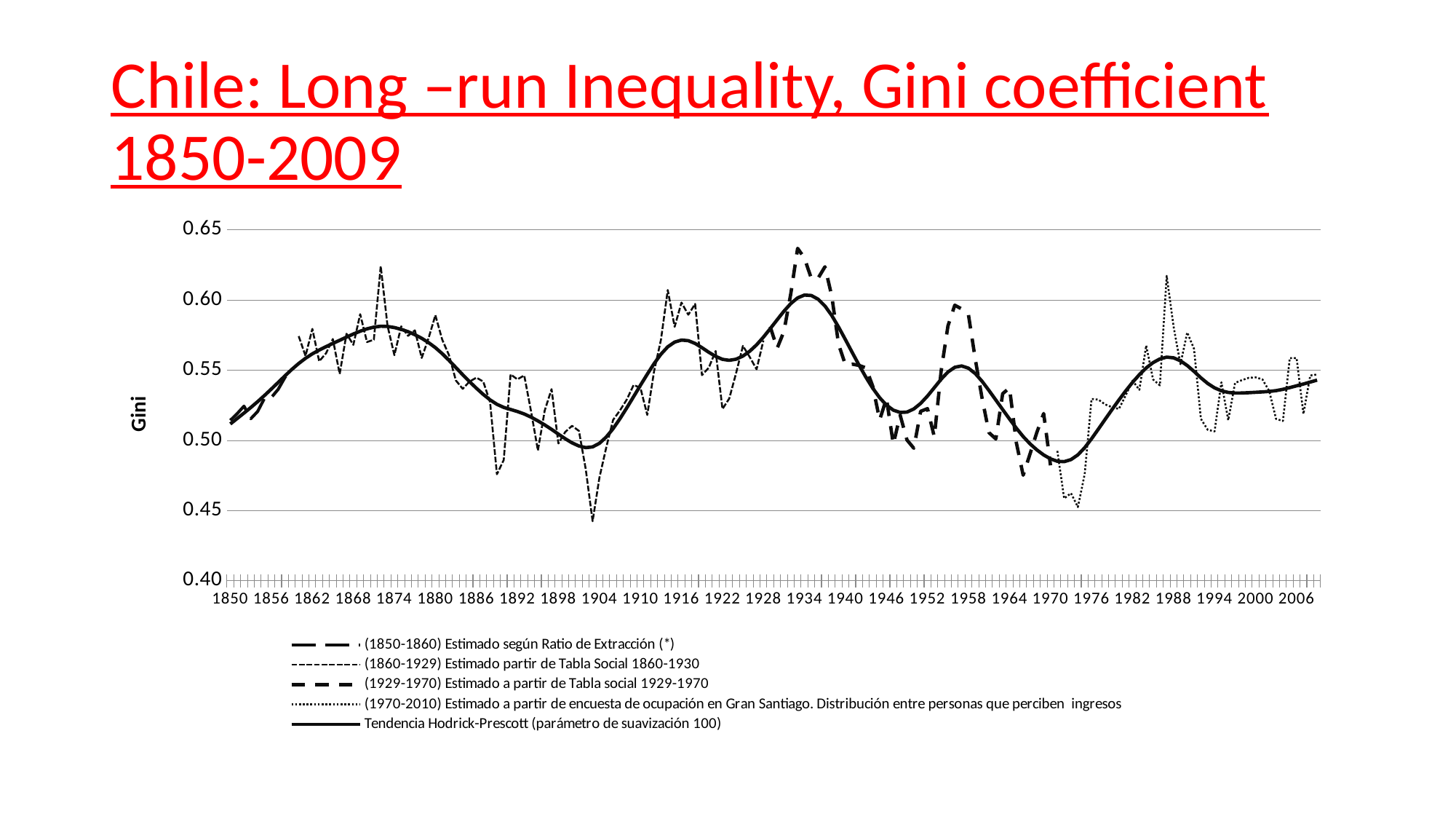

# Chile: Long –run Inequality, Gini coefficient 1850-2009

### Chart

| Category |  |  |  |  |  |
|---|---|---|---|---|---|
| 1850 | 0.514338657131383 | None | None | None | 0.51176282 |
| 1851 | 0.519114457570567 | None | None | None | 0.51562916 |
| 1852 | 0.524450374295199 | None | None | None | 0.51952126 |
| 1853 | 0.515519374478793 | None | None | None | 0.52349973 |
| 1854 | 0.520656461897423 | None | None | None | 0.52767448 |
| 1855 | 0.530115471682715 | None | None | None | 0.53207559 |
| 1856 | 0.530623054559503 | None | None | None | 0.536662989999999 |
| 1857 | 0.536484289055352 | None | None | None | 0.541377 |
| 1858 | 0.544982088226861 | None | None | None | 0.54609754 |
| 1859 | 0.550547221481293 | None | None | None | 0.55065559 |
| 1860 | None | 0.574344867905332 | None | None | 0.554870989999999 |
| 1861 | None | 0.560284005643825 | None | None | 0.558562499999999 |
| 1862 | None | 0.579514302560298 | None | None | 0.561743620000001 |
| 1863 | None | 0.55645862399915 | None | None | 0.564445030000001 |
| 1864 | None | 0.562113985511683 | None | None | 0.56687517 |
| 1865 | None | 0.572287432912655 | None | None | 0.569162579999999 |
| 1866 | None | 0.54738109674503 | None | None | 0.5713882 |
| 1867 | None | 0.576061120210781 | None | None | 0.573664210000001 |
| 1868 | None | 0.568162224057992 | None | None | 0.575862739999999 |
| 1869 | None | 0.59000825490988 | None | None | 0.577879870000001 |
| 1870 | None | 0.57013694809619 | None | None | 0.57953468 |
| 1871 | None | 0.57179116718578 | None | None | 0.580767539999999 |
| 1872 | None | 0.624250590064374 | None | None | 0.58142483 |
| 1873 | None | 0.581602754160904 | None | None | 0.581263169999998 |
| 1874 | None | 0.560800949109321 | None | None | 0.580467439999999 |
| 1875 | None | 0.581333943558846 | None | None | 0.579225930000001 |
| 1876 | None | 0.57457232303015 | None | None | 0.57753025 |
| 1877 | None | 0.578470076759995 | None | None | 0.57539308 |
| 1878 | None | 0.558836563940434 | None | None | 0.57279754 |
| 1879 | None | 0.572897426201942 | None | None | 0.56975751 |
| 1880 | None | 0.589263856319564 | None | None | 0.56614726 |
| 1881 | None | 0.571884217009569 | None | None | 0.56187248 |
| 1882 | None | 0.560697560416222 | None | None | 0.55706999 |
| 1883 | None | 0.542790638771421 | None | None | 0.55197675 |
| 1884 | None | 0.53680443344097 | None | None | 0.546866 |
| 1885 | None | 0.541994545834555 | None | None | 0.54191909 |
| 1886 | None | 0.544775701678928 | None | None | 0.537216799999999 |
| 1887 | None | 0.541973868095935 | None | None | 0.532840620000001 |
| 1888 | None | 0.527354706891691 | None | None | 0.52894766 |
| 1889 | None | 0.475939509813401 | None | None | 0.525786349999999 |
| 1890 | None | 0.486143973822304 | None | None | 0.523589189999999 |
| 1891 | None | 0.547081269535042 | None | None | 0.522090210000001 |
| 1892 | None | 0.543586731708284 | None | None | 0.52064899 |
| 1893 | None | 0.546326532075417 | None | None | 0.518875030000001 |
| 1894 | None | 0.520696475056096 | None | None | 0.5166072 |
| 1895 | None | 0.49287457774307 | None | None | 0.513958889999999 |
| 1896 | None | 0.521399518169173 | None | None | 0.51108436 |
| 1897 | None | 0.53658731718546 | None | None | 0.50792705 |
| 1898 | None | 0.497857912750457 | None | None | 0.504533559999999 |
| 1899 | None | 0.506077313851852 | None | None | 0.50123706 |
| 1900 | None | 0.510429977831334 | None | None | 0.498303980000001 |
| 1901 | None | 0.506821712442168 | None | None | 0.49604918 |
| 1902 | None | 0.479351336685679 | None | None | 0.494908720000001 |
| 1903 | None | 0.442410556641292 | None | None | 0.495426450000001 |
| 1904 | None | 0.473602925349357 | None | None | 0.49799059 |
| 1905 | None | 0.495087095775395 | None | None | 0.50245924 |
| 1906 | None | 0.514648236509788 | None | None | 0.50844661 |
| 1907 | None | 0.521378840430552 | None | None | 0.515493179999999 |
| 1908 | None | 0.52915367015162 | None | None | 0.52320146 |
| 1909 | None | 0.539513217200172 | None | None | 0.53123281 |
| 1910 | None | 0.537579848639215 | None | None | 0.53930811 |
| 1911 | None | 0.518194468683094 | None | None | 0.54723105 |
| 1912 | None | 0.549428192868397 | None | None | 0.55478804 |
| 1913 | None | 0.57168777849268 | None | None | 0.5614751 |
| 1914 | None | 0.607212133441605 | None | None | 0.56673469 |
| 1915 | None | 0.580982422002308 | None | None | 0.57011136 |
| 1916 | None | 0.598310366965753 | None | None | 0.57155447 |
| 1917 | None | 0.589584361268172 | None | None | 0.57112205 |
| 1918 | None | 0.597307496642691 | None | None | 0.56913972 |
| 1919 | None | 0.546543648330925 | None | None | 0.56611771 |
| 1920 | None | 0.55187850489485 | None | None | 0.56284794 |
| 1921 | None | 0.563726849124032 | None | None | 0.55992657 |
| 1922 | None | 0.522433405100164 | None | None | 0.557840090000001 |
| 1923 | None | 0.529877391003315 | None | None | 0.557112959999999 |
| 1924 | None | 0.548001428903626 | None | None | 0.557915610000001 |
| 1925 | None | 0.567376469990438 | None | None | 0.56014608 |
| 1926 | None | 0.55944655722972 | None | None | 0.5636033 |
| 1927 | None | 0.550730890401448 | None | None | 0.56815848 |
| 1928 | None | 0.571284562589593 | None | None | 0.573641270000002 |
| 1929 | None | None | 0.581044455218168 | None | 0.579707050000001 |
| 1930 | None | None | 0.565671885685125 | None | 0.58598762 |
| 1931 | None | None | 0.577757239091605 | None | 0.592128169999999 |
| 1932 | None | None | 0.604538382240367 | None | 0.597570729999999 |
| 1933 | None | None | 0.636927129369738 | None | 0.6016136 |
| 1934 | None | None | 0.630004638938506 | None | 0.603624780000001 |
| 1935 | None | None | 0.615482878285277 | None | 0.60332539 |
| 1936 | None | None | 0.615666575657055 | None | 0.60070037 |
| 1937 | None | None | 0.623797601428937 | None | 0.59585621 |
| 1938 | None | None | 0.602856101046186 | None | 0.58904908 |
| 1939 | None | None | 0.568379004848177 | None | 0.580814539999999 |
| 1940 | None | None | 0.553963595304925 | None | 0.57182625 |
| 1941 | None | None | 0.554408336310284 | None | 0.562633509999999 |
| 1942 | None | None | 0.553489849451391 | None | 0.55360696 |
| 1943 | None | None | 0.551730221995407 | None | 0.54503503 |
| 1944 | None | None | 0.538649035468233 | None | 0.53720496 |
| 1945 | None | None | 0.514700699157948 | None | 0.53047093 |
| 1946 | None | None | 0.529841229905589 | None | 0.52520159 |
| 1947 | None | None | 0.497384804797143 | None | 0.52160787 |
| 1948 | None | None | 0.518065261546312 | None | 0.519947089999999 |
| 1949 | None | None | 0.500352967593774 | None | 0.520234349999999 |
| 1950 | None | None | 0.494464983414137 | None | 0.522465929999999 |
| 1951 | None | None | 0.520772380709363 | None | 0.526439309999999 |
| 1952 | None | None | 0.522686700688951 | None | 0.531671920000001 |
| 1953 | None | None | 0.502625014034194 | None | 0.53762457 |
| 1954 | None | None | 0.549516185251337 | None | 0.543668179999999 |
| 1955 | None | None | 0.581721235008931 | None | 0.5488237 |
| 1956 | None | None | 0.596388019903037 | None | 0.55217055 |
| 1957 | None | None | 0.593729242153612 | None | 0.55311712 |
| 1958 | None | None | 0.589523539168155 | None | 0.551513969999998 |
| 1959 | None | None | 0.557647211023221 | None | 0.54761782 |
| 1960 | None | None | 0.529638195968359 | None | 0.54206543 |
| 1961 | None | None | 0.505554503699923 | None | 0.5355939 |
| 1962 | None | None | 0.501097425363613 | None | 0.528816019999999 |
| 1963 | None | None | 0.533360484817554 | None | 0.52204422 |
| 1964 | None | None | 0.537517846389385 | None | 0.515313729999999 |
| 1965 | None | None | 0.498419311048737 | None | 0.50877293 |
| 1966 | None | None | 0.475244437356469 | None | 0.50279227 |
| 1967 | None | None | 0.490365631538658 | None | 0.49763863 |
| 1968 | None | None | 0.505738201071702 | None | 0.49330343 |
| 1969 | None | None | 0.519235123756059 | None | 0.48970537 |
| 1970 | None | None | 0.482273278897678 | None | 0.486887470000001 |
| 1971 | None | None | None | 0.49257 | 0.485188080000001 |
| 1972 | None | None | None | 0.45867 | 0.48489938 |
| 1973 | None | None | None | 0.46238 | 0.486387390000001 |
| 1974 | None | None | None | 0.45253 | 0.48975582 |
| 1975 | None | None | None | 0.47602 | 0.494868310000001 |
| 1976 | None | None | None | 0.529579999999999 | 0.501216259999999 |
| 1977 | None | None | None | 0.52912 | 0.508102559999999 |
| 1978 | None | None | None | 0.52567 | 0.515113749999999 |
| 1979 | None | None | None | 0.52373 | 0.522046539999999 |
| 1980 | None | None | None | 0.52244 | 0.52880322 |
| 1981 | None | None | None | 0.53216 | 0.5353029 |
| 1982 | None | None | None | 0.54262 | 0.54140104 |
| 1983 | None | None | None | 0.53607 | 0.546921710000001 |
| 1984 | None | None | None | 0.56766 | 0.55170114 |
| 1985 | None | None | None | 0.54353 | 0.55546706 |
| 1986 | None | None | None | 0.53927 | 0.558106769999999 |
| 1987 | None | None | None | 0.617290000000001 | 0.55938821 |
| 1988 | None | None | None | 0.58123 | 0.55889096 |
| 1989 | None | None | None | 0.55437 | 0.556773610000001 |
| 1990 | None | None | None | 0.57697 | 0.55341814 |
| 1991 | None | None | None | 0.565219999999999 | 0.54918248 |
| 1992 | None | None | None | 0.515419999999999 | 0.54466011 |
| 1993 | None | None | None | 0.507569999999999 | 0.540604870000001 |
| 1994 | None | None | None | 0.5065 | 0.53747818 |
| 1995 | None | None | None | 0.54148 | 0.53541114 |
| 1996 | None | None | None | 0.514419999999999 | 0.53422505 |
| 1997 | None | None | None | 0.541 | 0.53380191 |
| 1998 | None | None | None | 0.543 | 0.533825670000001 |
| 1999 | None | None | None | 0.54462 | 0.53405224 |
| 2000 | None | None | None | 0.545 | 0.534329309999999 |
| 2001 | None | None | None | 0.54357 | 0.5346102 |
| 2002 | None | None | None | 0.53528 | 0.53495499 |
| 2003 | None | None | None | 0.51533 | 0.535513309999998 |
| 2004 | None | None | None | 0.51388 | 0.536438069999999 |
| 2005 | None | None | None | 0.55873 | 0.53768033 |
| 2006 | None | None | None | 0.55873 | 0.538965589999999 |
| 2007 | None | None | None | 0.51889 | 0.540229830000001 |
| 2008 | None | None | None | 0.5463 | 0.54160667 |
| 2009 | None | None | None | 0.547 | 0.543016349999999 |